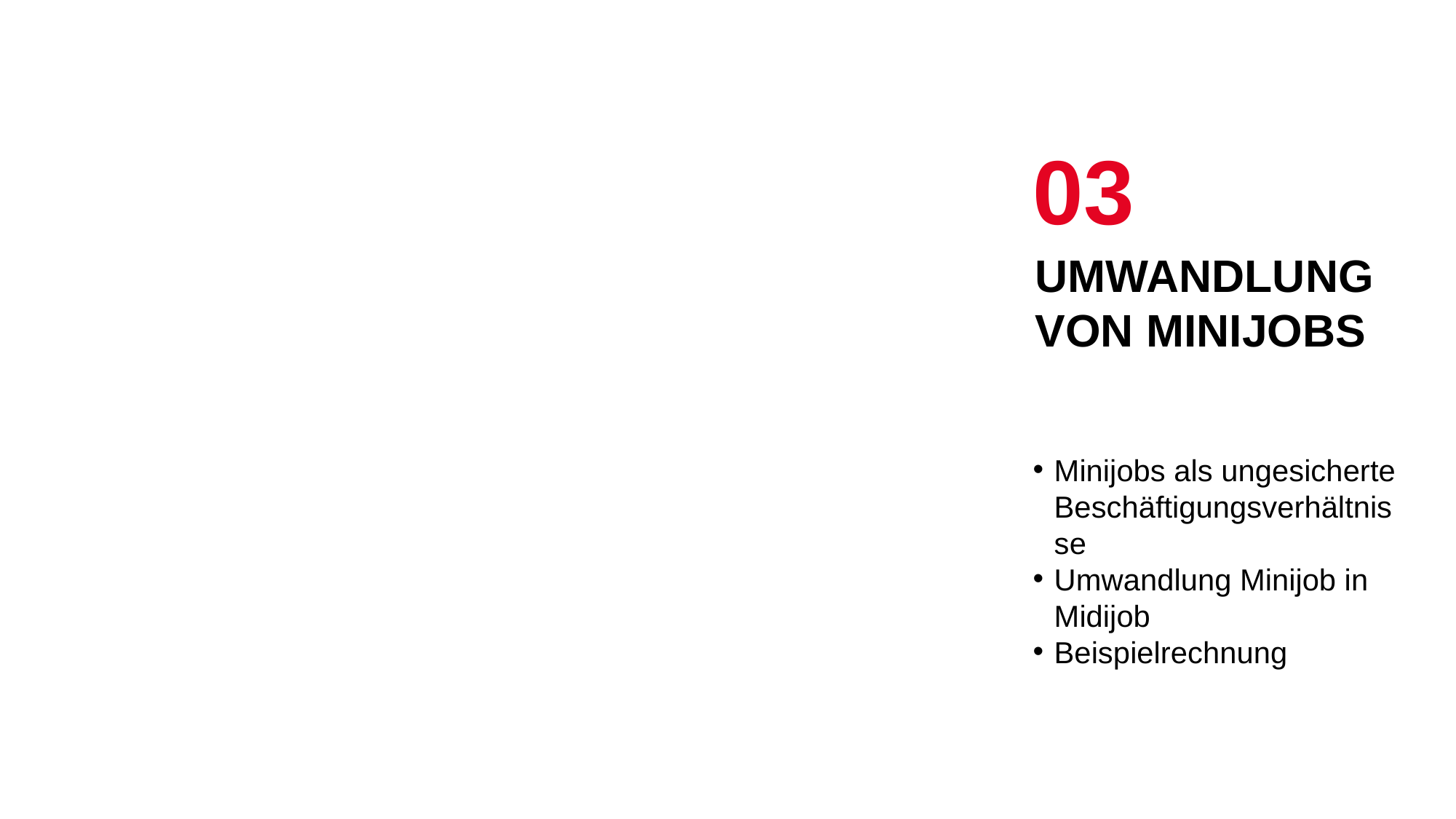

03
# Umwandlung von Minijobs
Minijobs als ungesicherte Beschäftigungsverhältnisse
Umwandlung Minijob in Midijob
Beispielrechnung